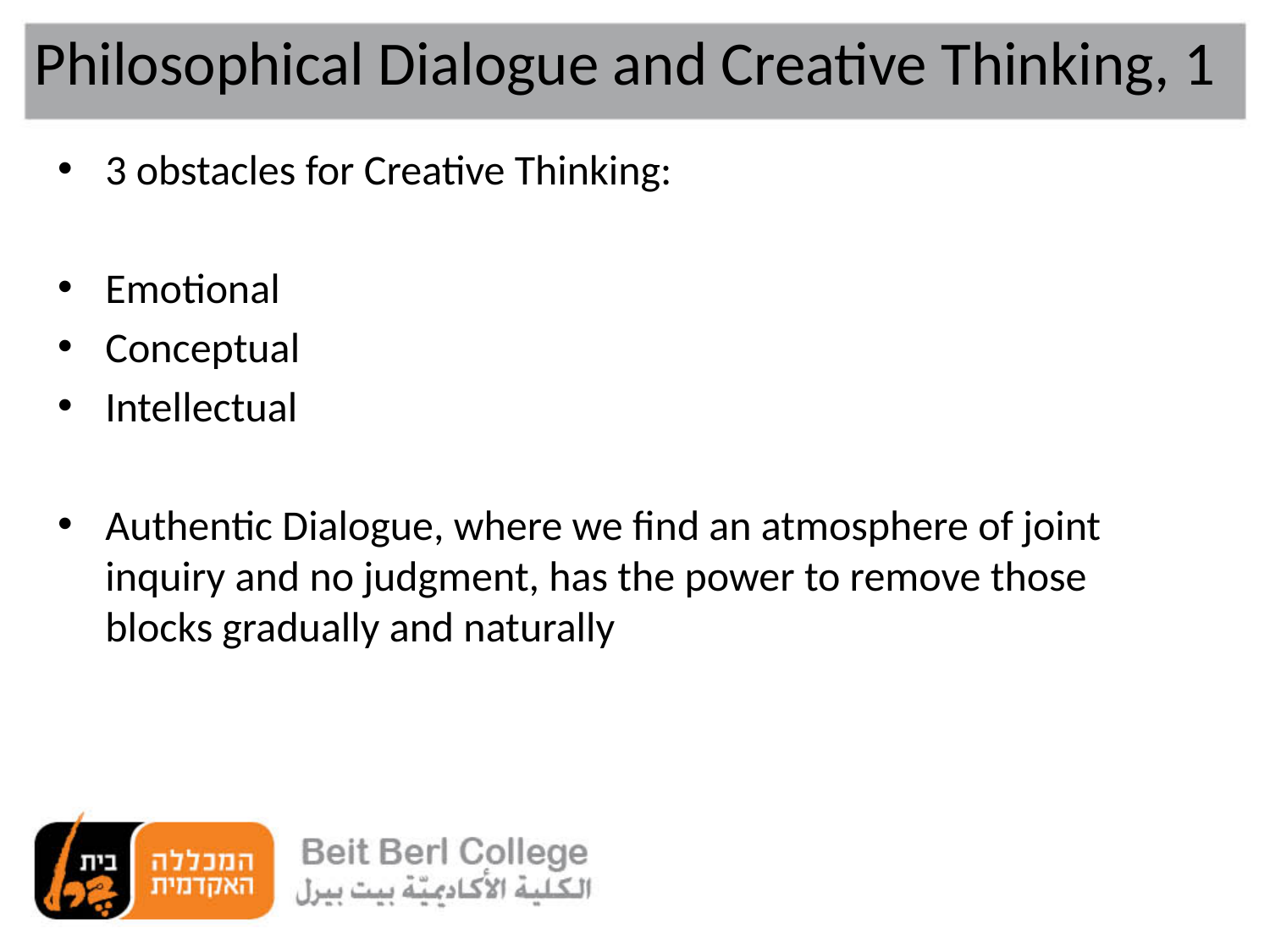

# Philosophical Dialogue and Creative Thinking, 1
3 obstacles for Creative Thinking:

Emotional
Conceptual
Intellectual

Authentic Dialogue, where we find an atmosphere of joint inquiry and no judgment, has the power to remove those blocks gradually and naturally